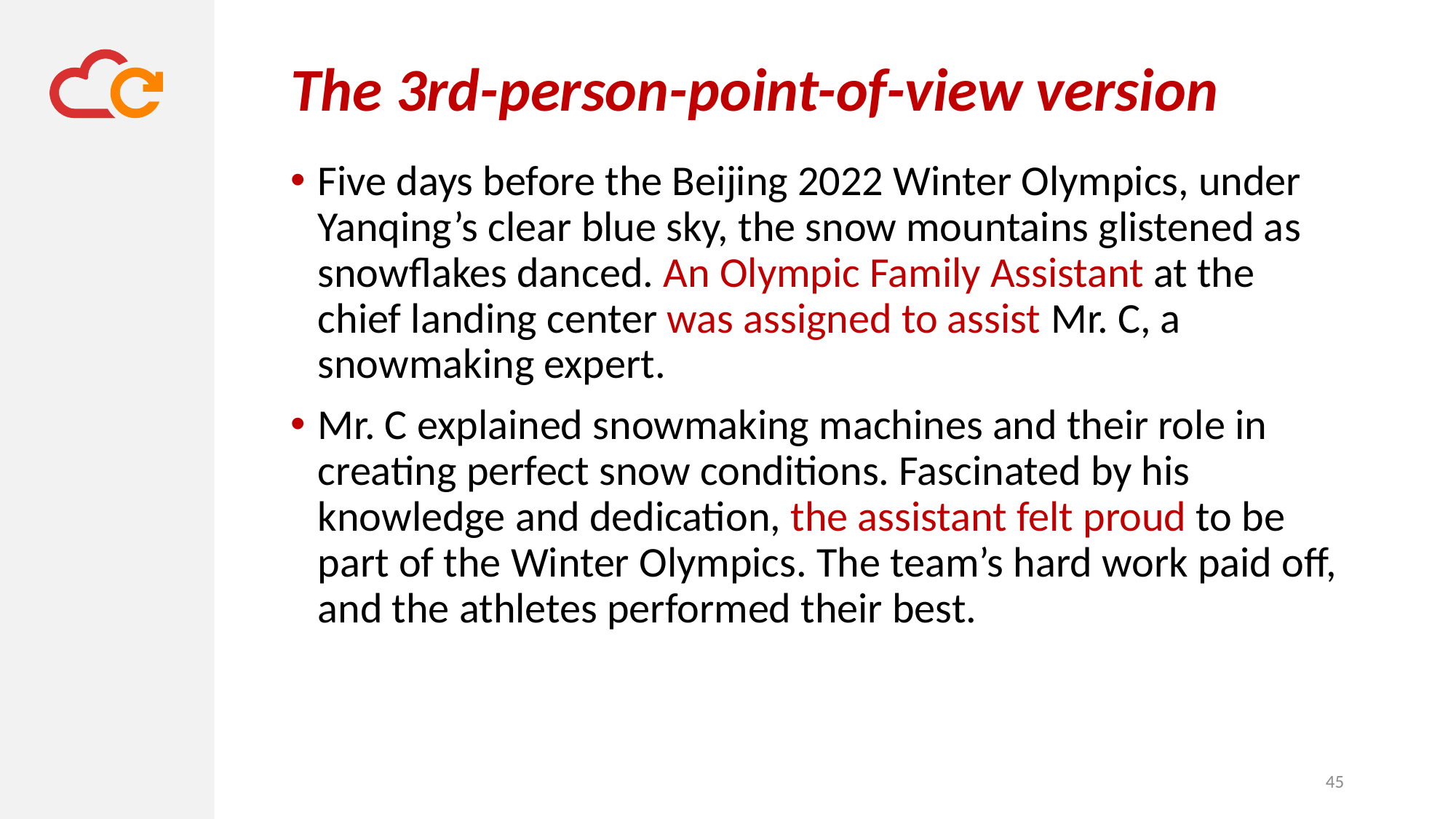

# The 3rd-person-point-of-view version
Five days before the Beijing 2022 Winter Olympics, under Yanqing’s clear blue sky, the snow mountains glistened as snowflakes danced. An Olympic Family Assistant at the chief landing center was assigned to assist Mr. C, a snowmaking expert.
Mr. C explained snowmaking machines and their role in creating perfect snow conditions. Fascinated by his knowledge and dedication, the assistant felt proud to be part of the Winter Olympics. The team’s hard work paid off, and the athletes performed their best.
45